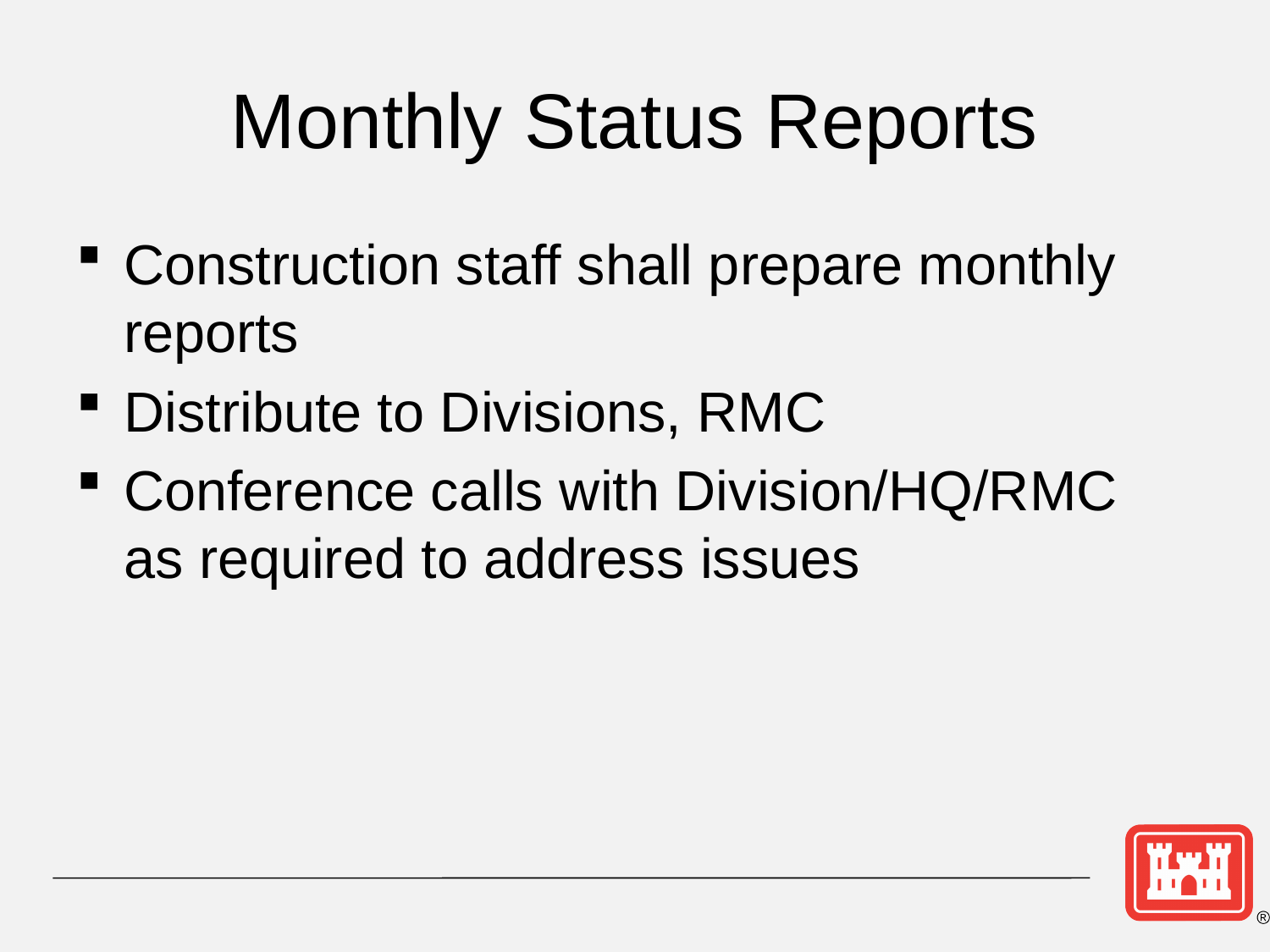

# Monthly Status Reports
Construction staff shall prepare monthly reports
Distribute to Divisions, RMC
Conference calls with Division/HQ/RMC as required to address issues